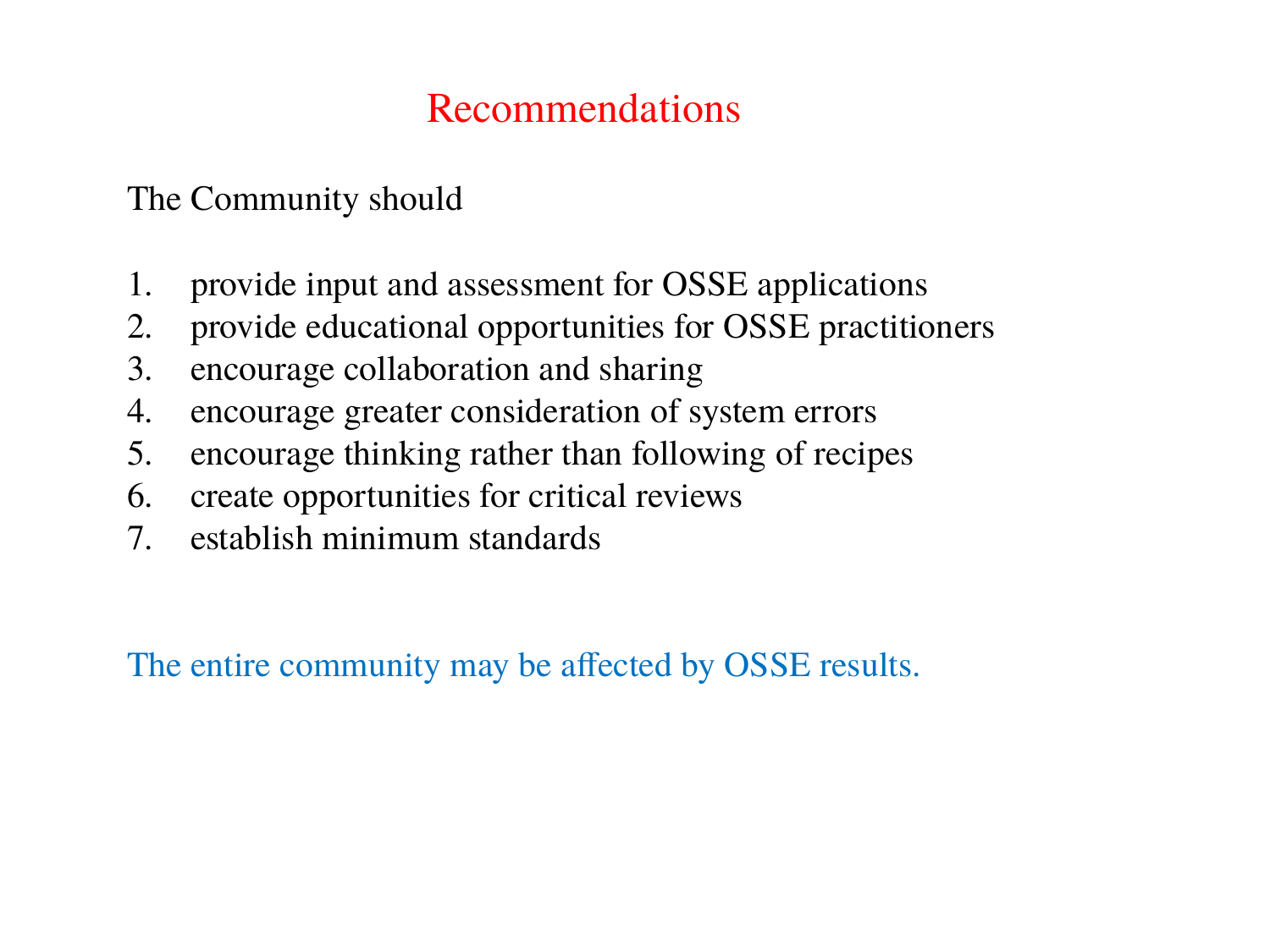

Recommendations
The Community should

provide input and assessment for OSSE applications
provide educational opportunities for OSSE practitioners
encourage collaboration and sharing
encourage greater consideration of system errors
encourage thinking rather than following of recipes
create opportunities for critical reviews
establish minimum standards

The entire community may be affected by OSSE results.